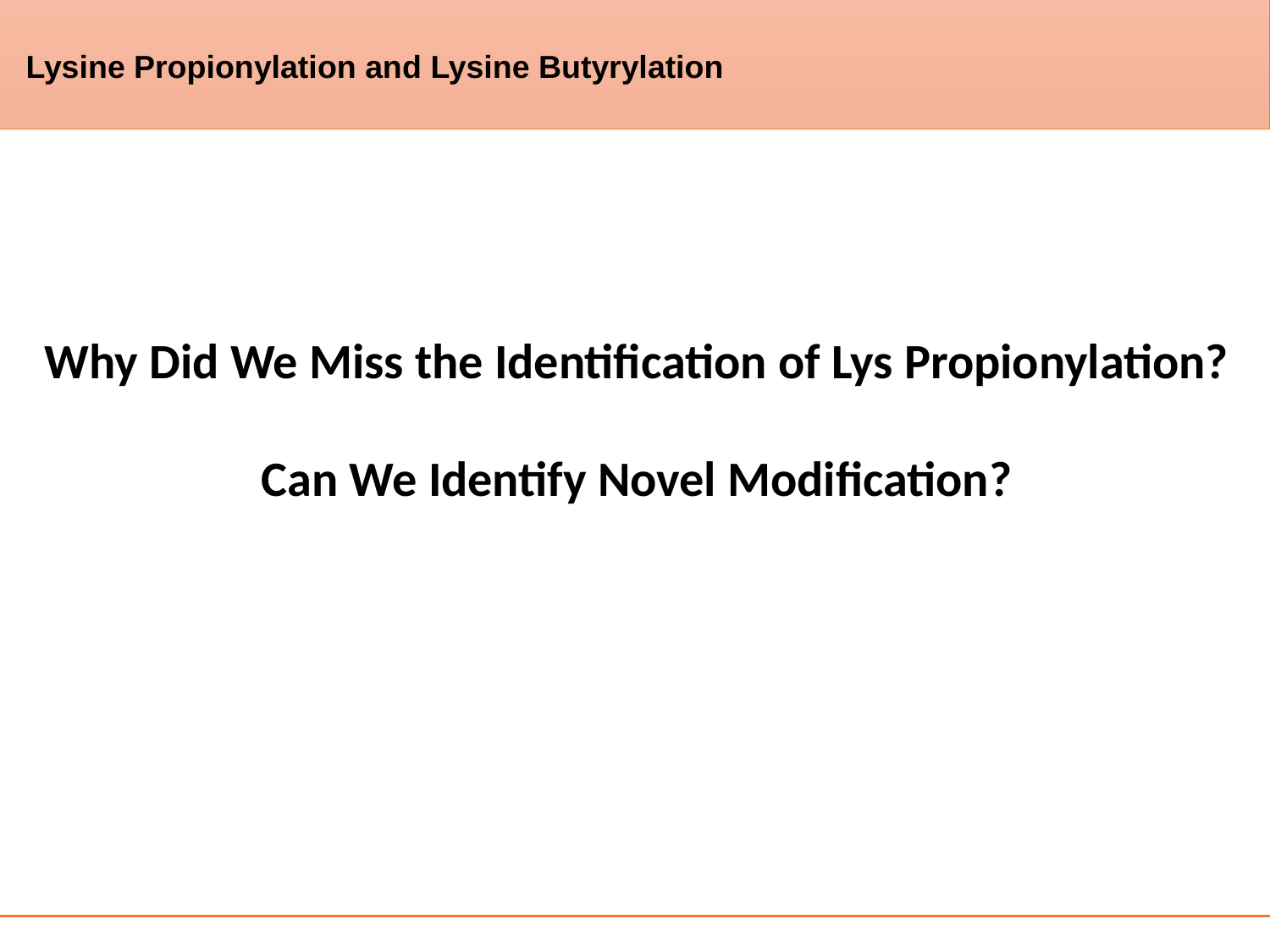

Lysine Propionylation and Lysine Butyrylation
Why Did We Miss the Identification of Lys Propionylation?

Can We Identify Novel Modification?